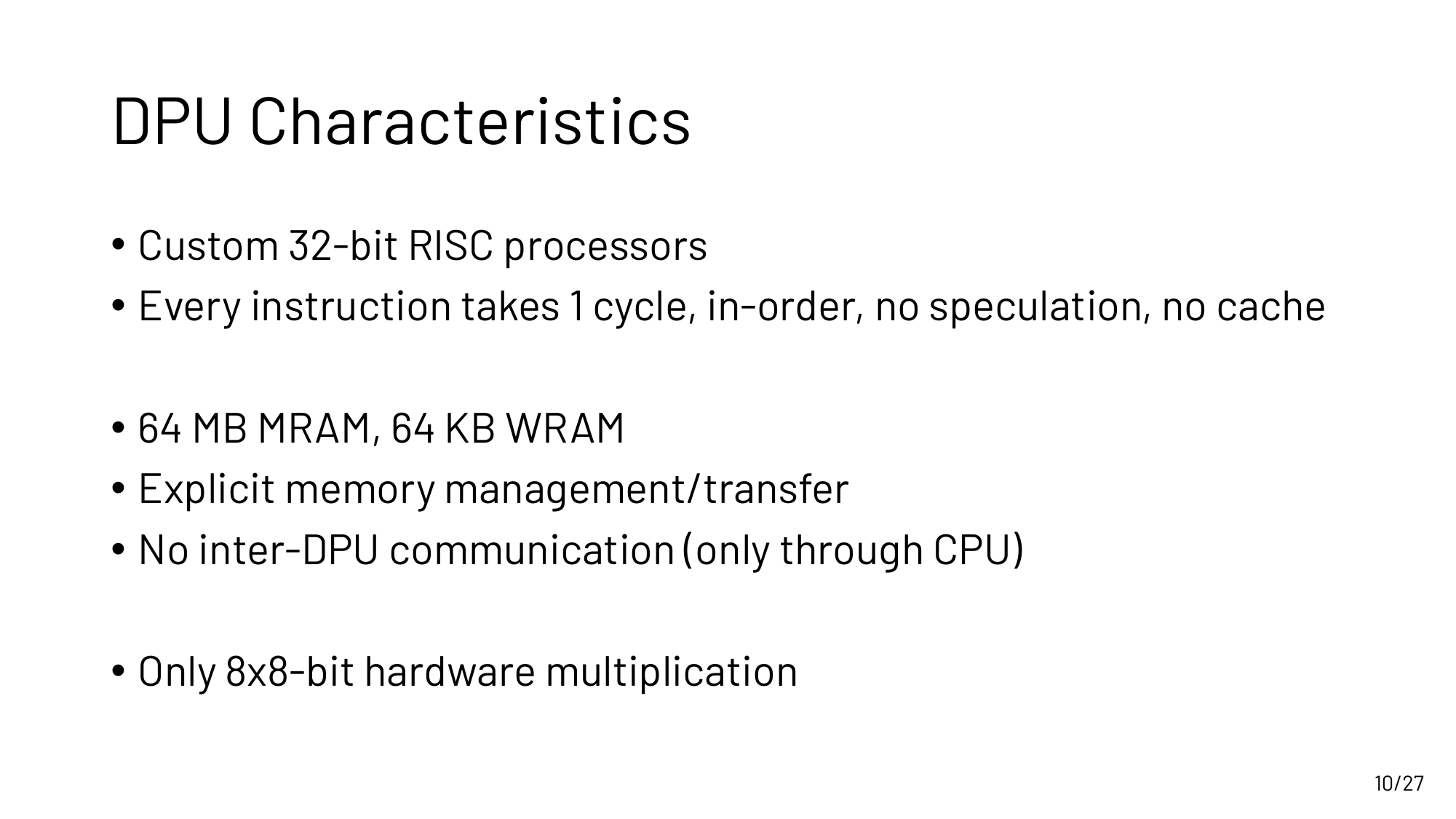

# DPU Characteristics
Custom 32-bit RISC processors
Every instruction takes 1 cycle, in-order, no speculation, no cache

64 MB MRAM, 64 KB WRAM
Explicit memory management/transfer
No inter-DPU communication (only through CPU)

Only 8x8-bit hardware multiplication